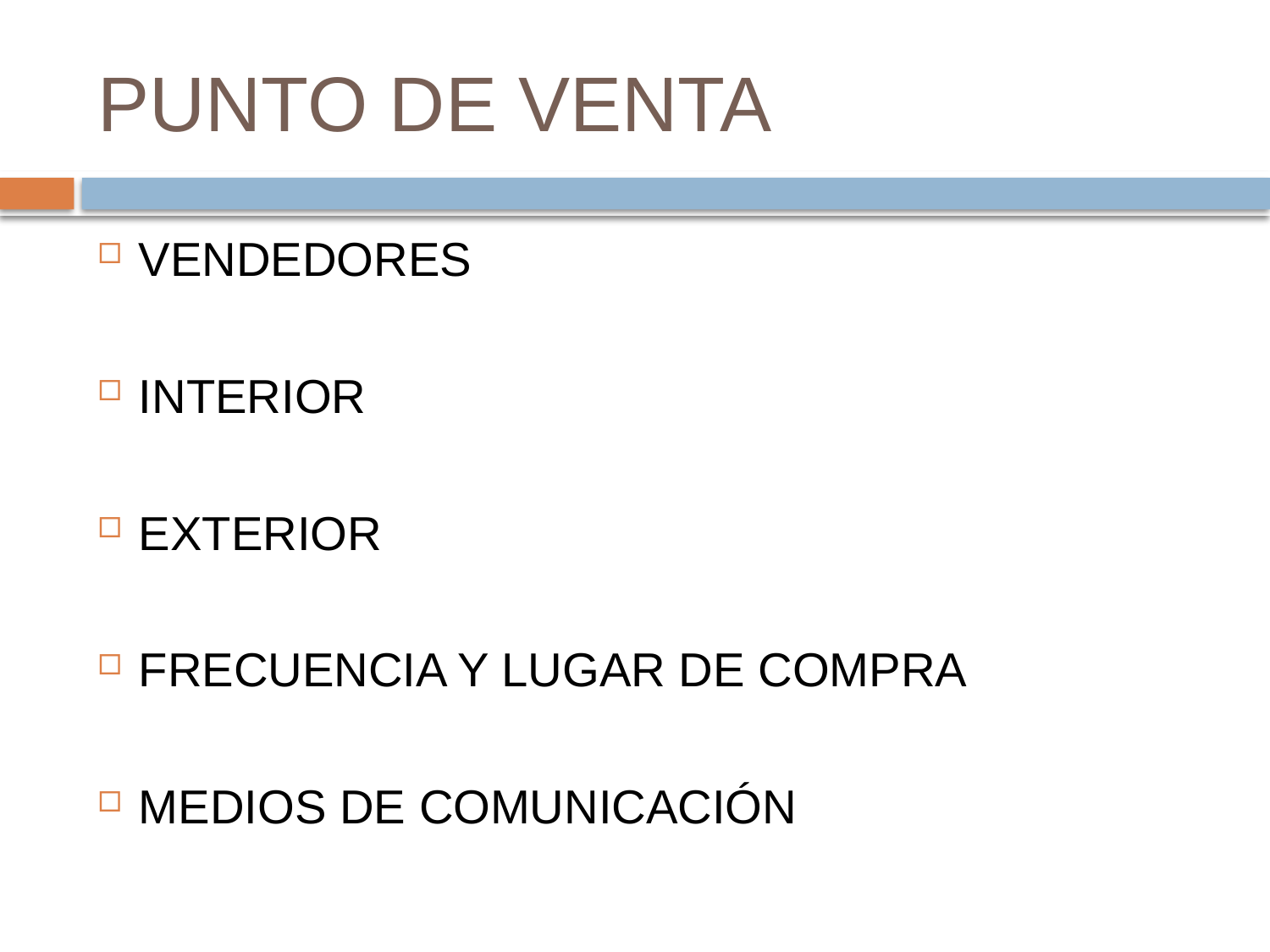

# PUNTO DE VENTA
VENDEDORES

INTERIOR

EXTERIOR

FRECUENCIA Y LUGAR DE COMPRA

MEDIOS DE COMUNICACIÓN